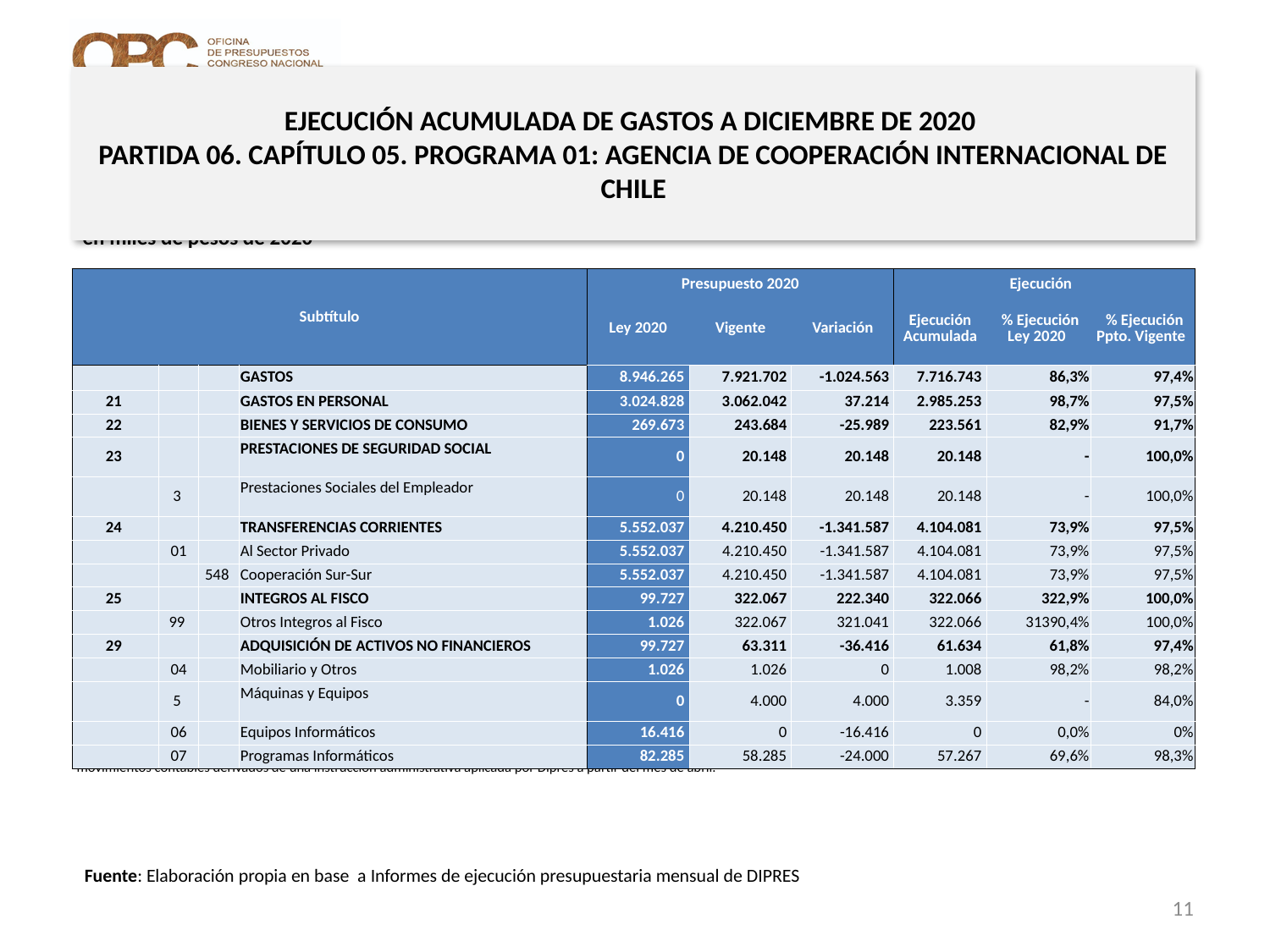

# EJECUCIÓN ACUMULADA DE GASTOS A DICIEMBRE DE 2020 PARTIDA 06. CAPÍTULO 05. PROGRAMA 01: AGENCIA DE COOPERACIÓN INTERNACIONAL DE CHILE
en miles de pesos de 2020
| Subtítulo |  |  |  | Presupuesto 2020 |  |  | Ejecución |  |  |
| --- | --- | --- | --- | --- | --- | --- | --- | --- | --- |
|  |  |  |  | Ley 2020 | Vigente | Variación | Ejecución Acumulada | % Ejecución Ley 2020 | % Ejecución Ppto. Vigente |
|  |  |  | GASTOS | 8.946.265 | 7.921.702 | -1.024.563 | 7.716.743 | 86,3% | 97,4% |
| 21 |  |  | GASTOS EN PERSONAL | 3.024.828 | 3.062.042 | 37.214 | 2.985.253 | 98,7% | 97,5% |
| 22 |  |  | BIENES Y SERVICIOS DE CONSUMO | 269.673 | 243.684 | -25.989 | 223.561 | 82,9% | 91,7% |
| 23 |  |  | PRESTACIONES DE SEGURIDAD SOCIAL | 0 | 20.148 | 20.148 | 20.148 | - | 100,0% |
|  | 3 |  | Prestaciones Sociales del Empleador | 0 | 20.148 | 20.148 | 20.148 | - | 100,0% |
| 24 |  |  | TRANSFERENCIAS CORRIENTES | 5.552.037 | 4.210.450 | -1.341.587 | 4.104.081 | 73,9% | 97,5% |
|  | 01 |  | Al Sector Privado | 5.552.037 | 4.210.450 | -1.341.587 | 4.104.081 | 73,9% | 97,5% |
|  |  | 548 | Cooperación Sur-Sur | 5.552.037 | 4.210.450 | -1.341.587 | 4.104.081 | 73,9% | 97,5% |
| 25 |  |  | INTEGROS AL FISCO | 99.727 | 322.067 | 222.340 | 322.066 | 322,9% | 100,0% |
|  | 99 |  | Otros Integros al Fisco | 1.026 | 322.067 | 321.041 | 322.066 | 31390,4% | 100,0% |
| 29 |  |  | ADQUISICIÓN DE ACTIVOS NO FINANCIEROS | 99.727 | 63.311 | -36.416 | 61.634 | 61,8% | 97,4% |
|  | 04 |  | Mobiliario y Otros | 1.026 | 1.026 | 0 | 1.008 | 98,2% | 98,2% |
|  | 5 |  | Máquinas y Equipos | 0 | 4.000 | 4.000 | 3.359 | - | 84,0% |
|  | 06 |  | Equipos Informáticos | 16.416 | 0 | -16.416 | 0 | 0,0% | 0% |
|  | 07 |  | Programas Informáticos | 82.285 | 58.285 | -24.000 | 57.267 | 69,6% | 98,3% |
Nota: Para el cálculo del presupuesto vigente, así como para determinar la ejecución acumulada, no se incluyó: el subtítulo 25.99 “Otros Íntegros al Fisco” por cuanto corresponden a movimientos contables derivados de una instrucción administrativa aplicada por Dipres a partir del mes de abril.
Fuente: Elaboración propia en base  a Informes de ejecución presupuestaria mensual de DIPRES
11